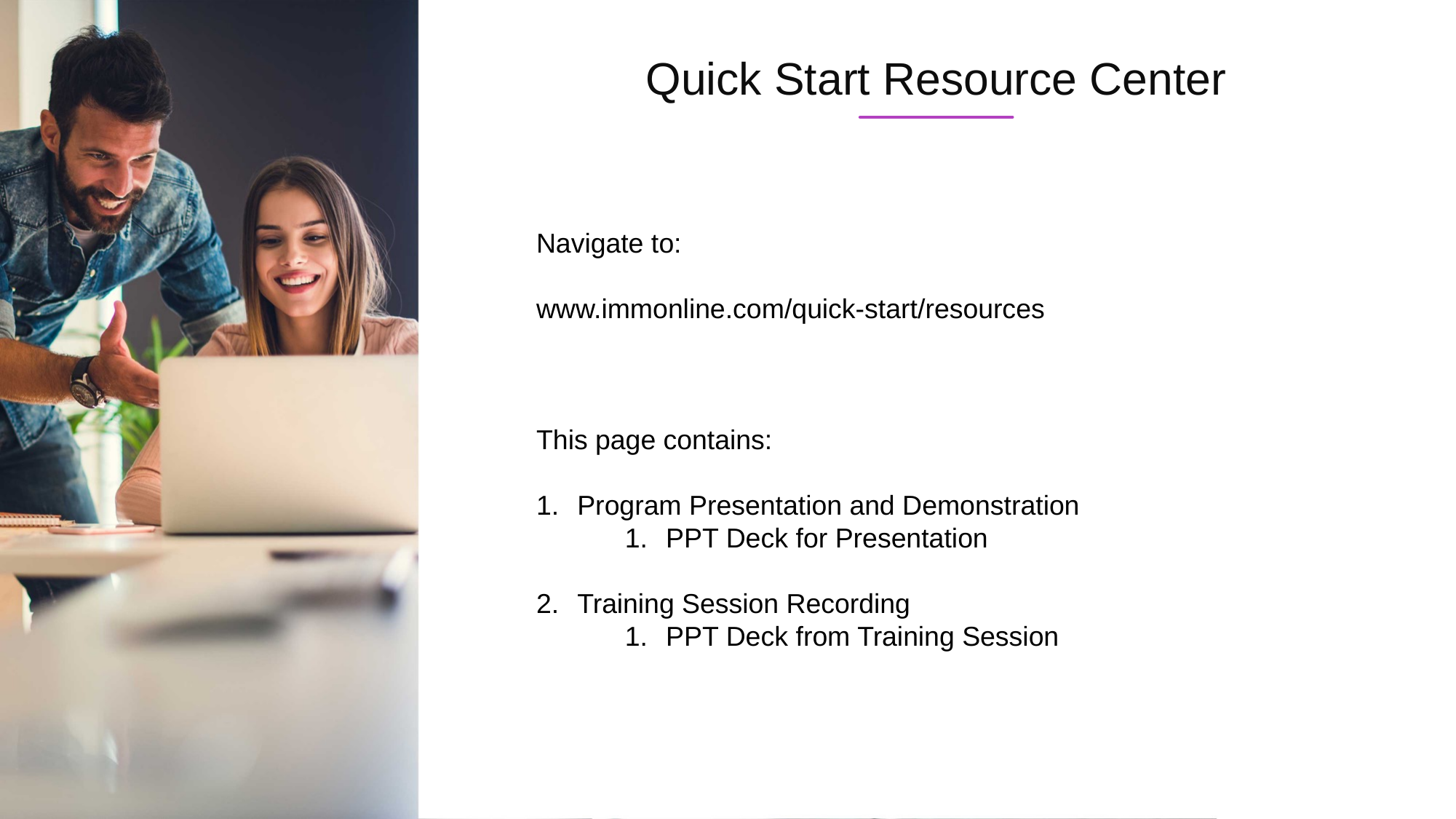

Quick Start Resource Center
Navigate to:

www.immonline.com/quick-start/resources

This page contains:

Program Presentation and Demonstration
PPT Deck for Presentation

Training Session Recording
PPT Deck from Training Session